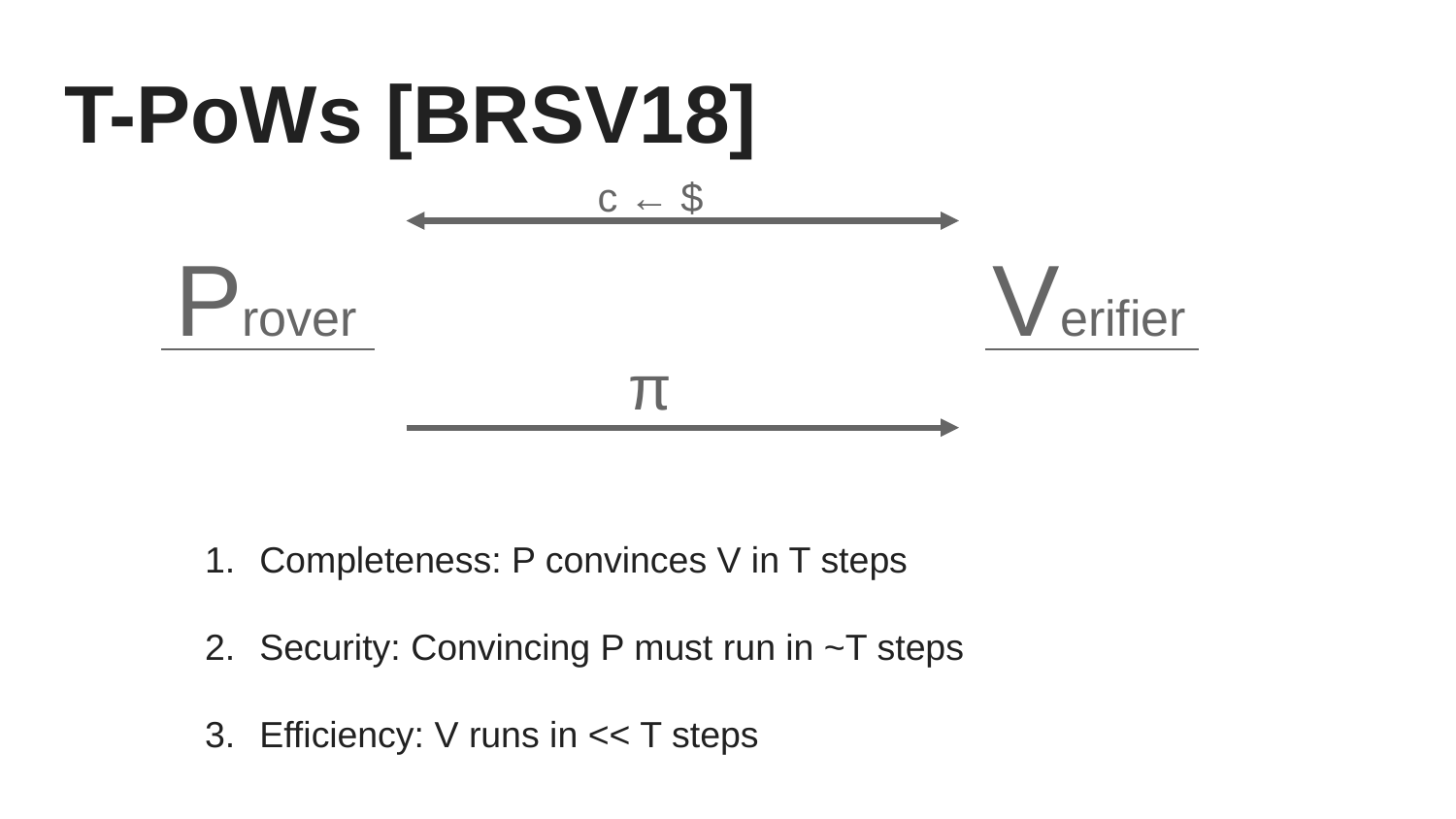

# T-PoWs [BRSV18]
c ← $
Prover
Verifier
π
Completeness: P convinces V in T steps

Security: Convincing P must run in ~T steps

Efficiency: V runs in << T steps